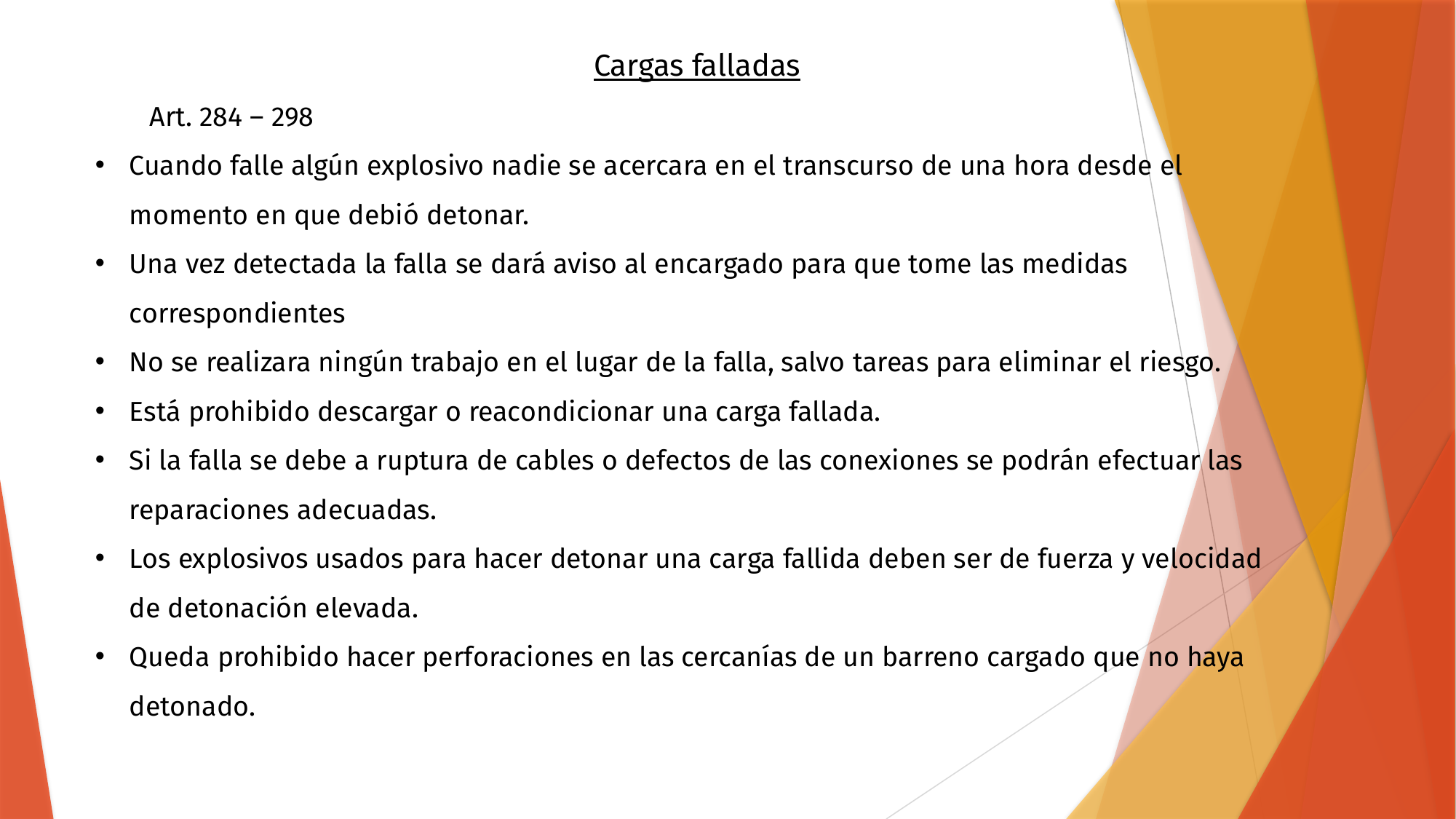

Cargas falladas
Art. 284 – 298
Cuando falle algún explosivo nadie se acercara en el transcurso de una hora desde el momento en que debió detonar.
Una vez detectada la falla se dará aviso al encargado para que tome las medidas correspondientes
No se realizara ningún trabajo en el lugar de la falla, salvo tareas para eliminar el riesgo.
Está prohibido descargar o reacondicionar una carga fallada.
Si la falla se debe a ruptura de cables o defectos de las conexiones se podrán efectuar las reparaciones adecuadas.
Los explosivos usados para hacer detonar una carga fallida deben ser de fuerza y velocidad de detonación elevada.
Queda prohibido hacer perforaciones en las cercanías de un barreno cargado que no haya detonado.